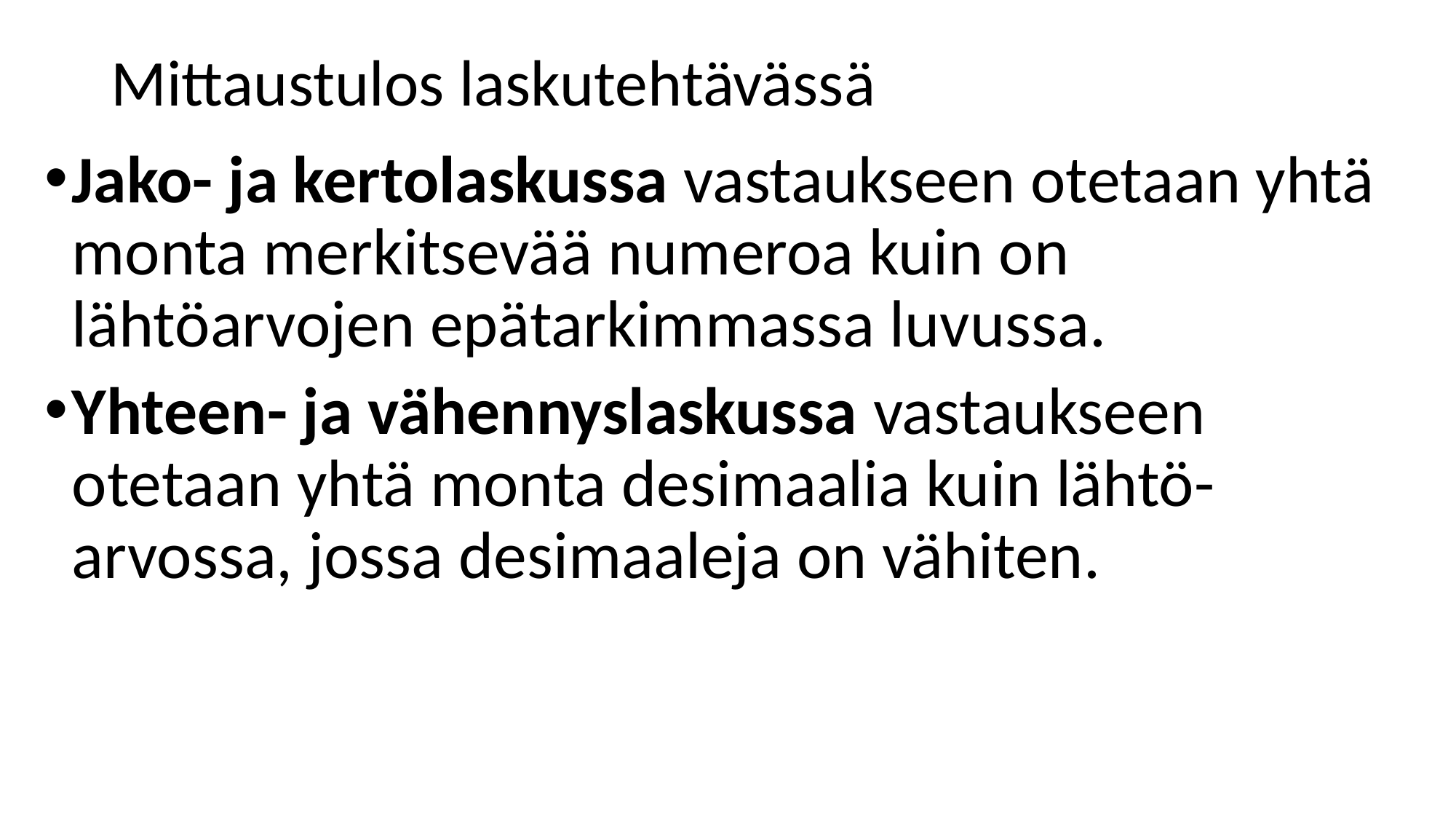

# Mittaustulos laskutehtävässä
Jako- ja kertolaskussa vastaukseen otetaan yhtä monta merkitsevää numeroa kuin on lähtöarvojen epätarkimmassa luvussa.
Yhteen- ja vähennyslaskussa vastaukseen otetaan yhtä monta desimaalia kuin lähtö-arvossa, jossa desimaaleja on vähiten.